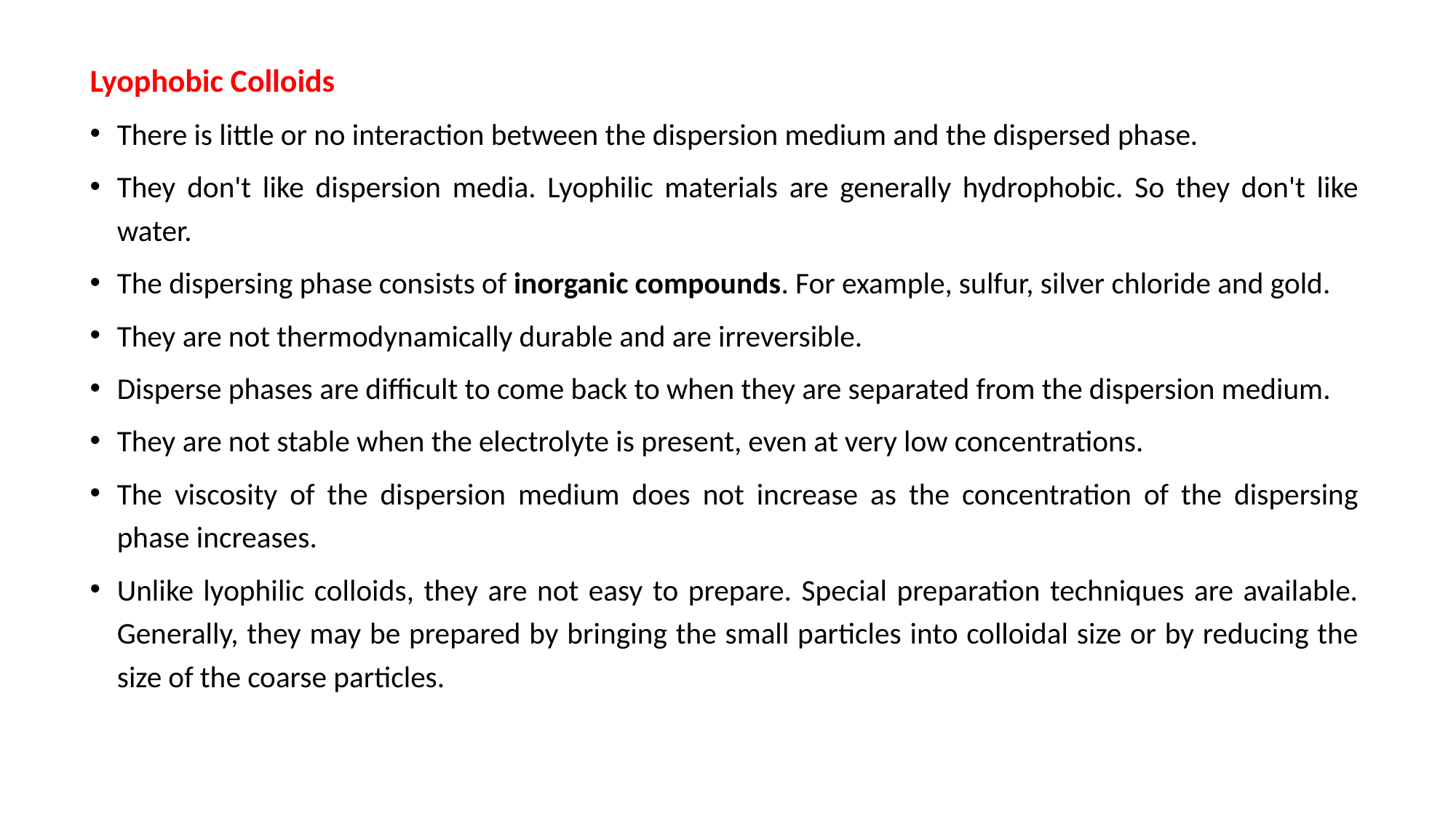

Lyophobic Colloids
There is little or no interaction between the dispersion medium and the dispersed phase.
They don't like dispersion media. Lyophilic materials are generally hydrophobic. So they don't like water.
The dispersing phase consists of inorganic compounds. For example, sulfur, silver chloride and gold.
They are not thermodynamically durable and are irreversible.
Disperse phases are difficult to come back to when they are separated from the dispersion medium.
They are not stable when the electrolyte is present, even at very low concentrations.
The viscosity of the dispersion medium does not increase as the concentration of the dispersing phase increases.
Unlike lyophilic colloids, they are not easy to prepare. Special preparation techniques are available. Generally, they may be prepared by bringing the small particles into colloidal size or by reducing the size of the coarse particles.